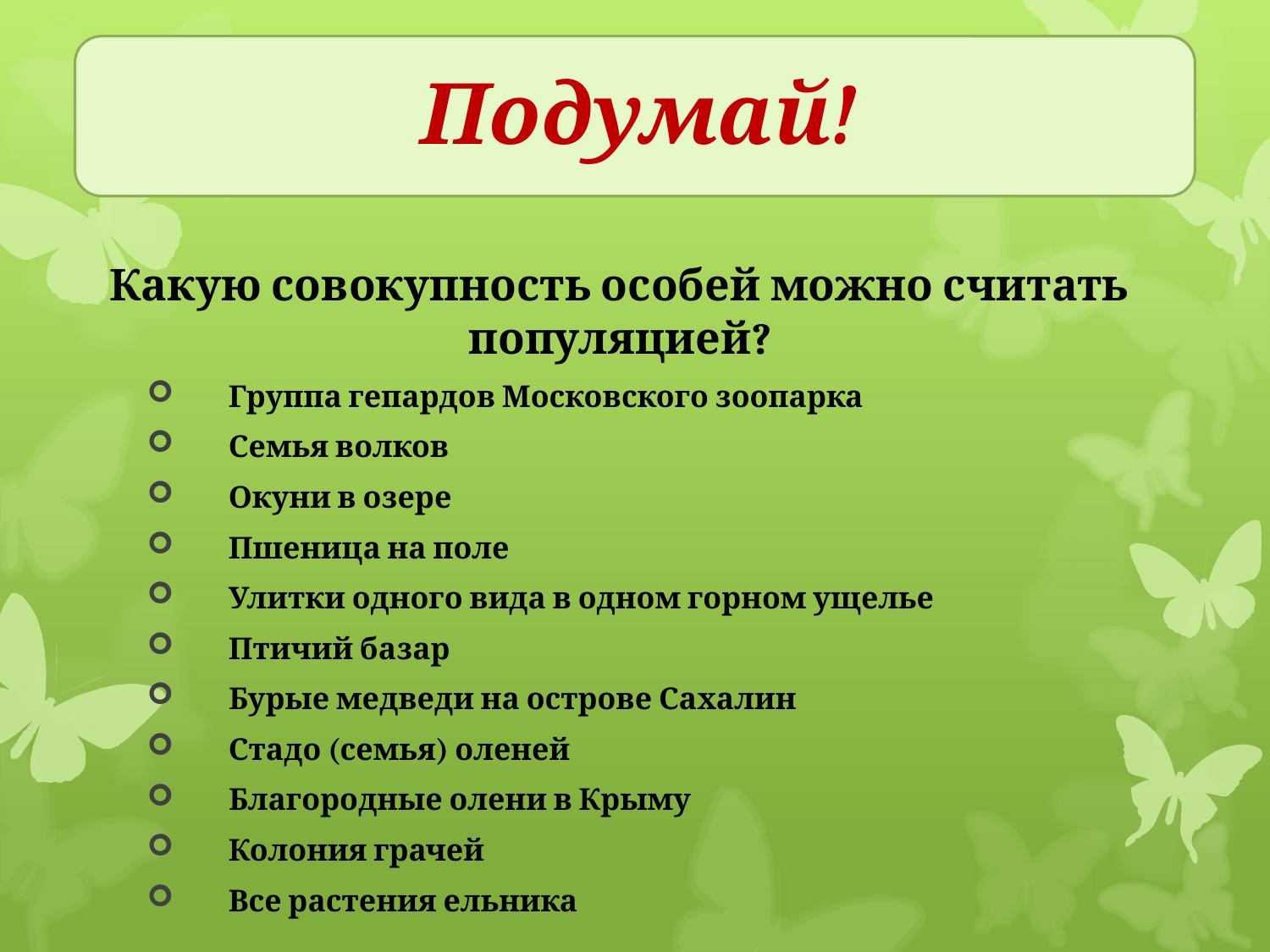

# Подумай!
Какую совокупность особей можно считать популяцией?
Группа гепардов Московского зоопарка
Семья волков
Окуни в озере
Пшеница на поле
Улитки одного вида в одном горном ущелье
Птичий базар
Бурые медведи на острове Сахалин
Стадо (семья) оленей
Благородные олени в Крыму
Колония грачей
Все растения ельника